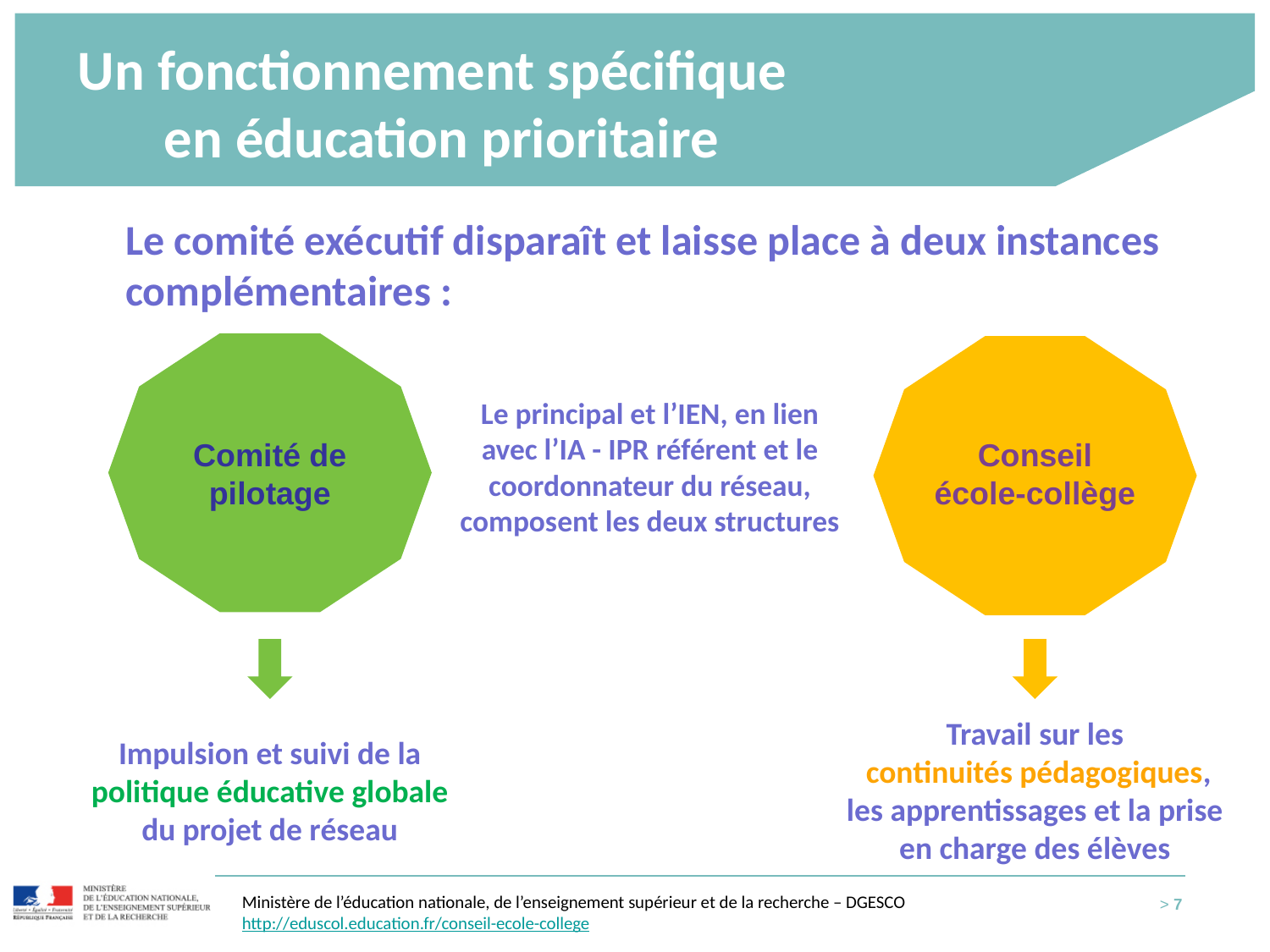

# Un fonctionnement spécifique en éducation prioritaire
	Le comité exécutif disparaît et laisse place à deux instances complémentaires :

Le principal et l’IEN, en lien avec l’IA - IPR référent et le coordonnateur du réseau, composent les deux structures
Comité de pilotage
Conseil
école-collège

Travail sur les
 continuités pédagogiques, les apprentissages et la prise en charge des élèves
Impulsion et suivi de la politique éducative globale
du projet de réseau
Ministère de l’éducation nationale, de l’enseignement supérieur et de la recherche – DGESCO
http://eduscol.education.fr/conseil-ecole-college
> 7